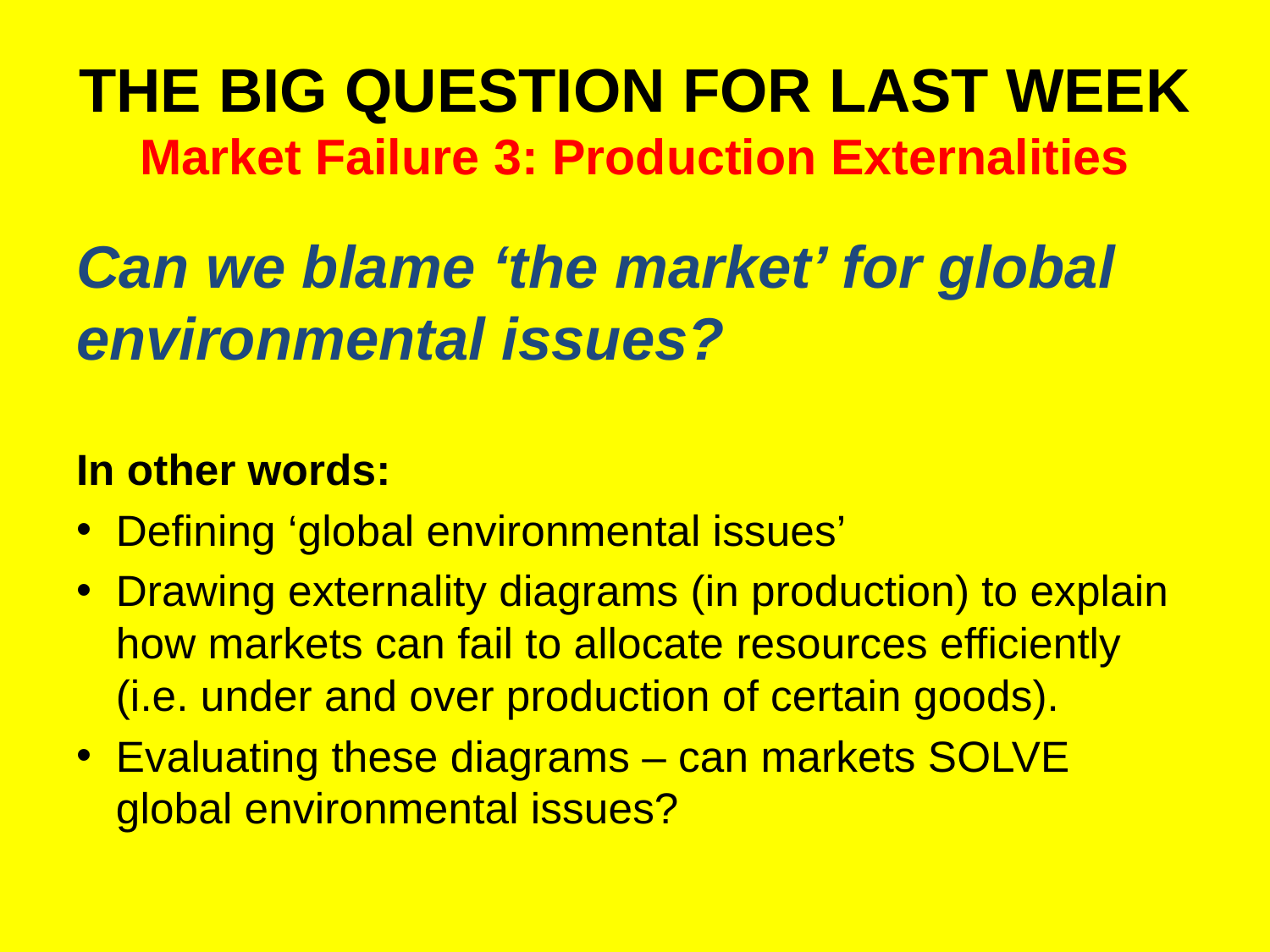

# THE BIG QUESTION FOR LAST WEEK Market Failure 3: Production Externalities
Can we blame ‘the market’ for global environmental issues?

In other words:
Defining ‘global environmental issues’
Drawing externality diagrams (in production) to explain how markets can fail to allocate resources efficiently (i.e. under and over production of certain goods).
Evaluating these diagrams – can markets SOLVE global environmental issues?